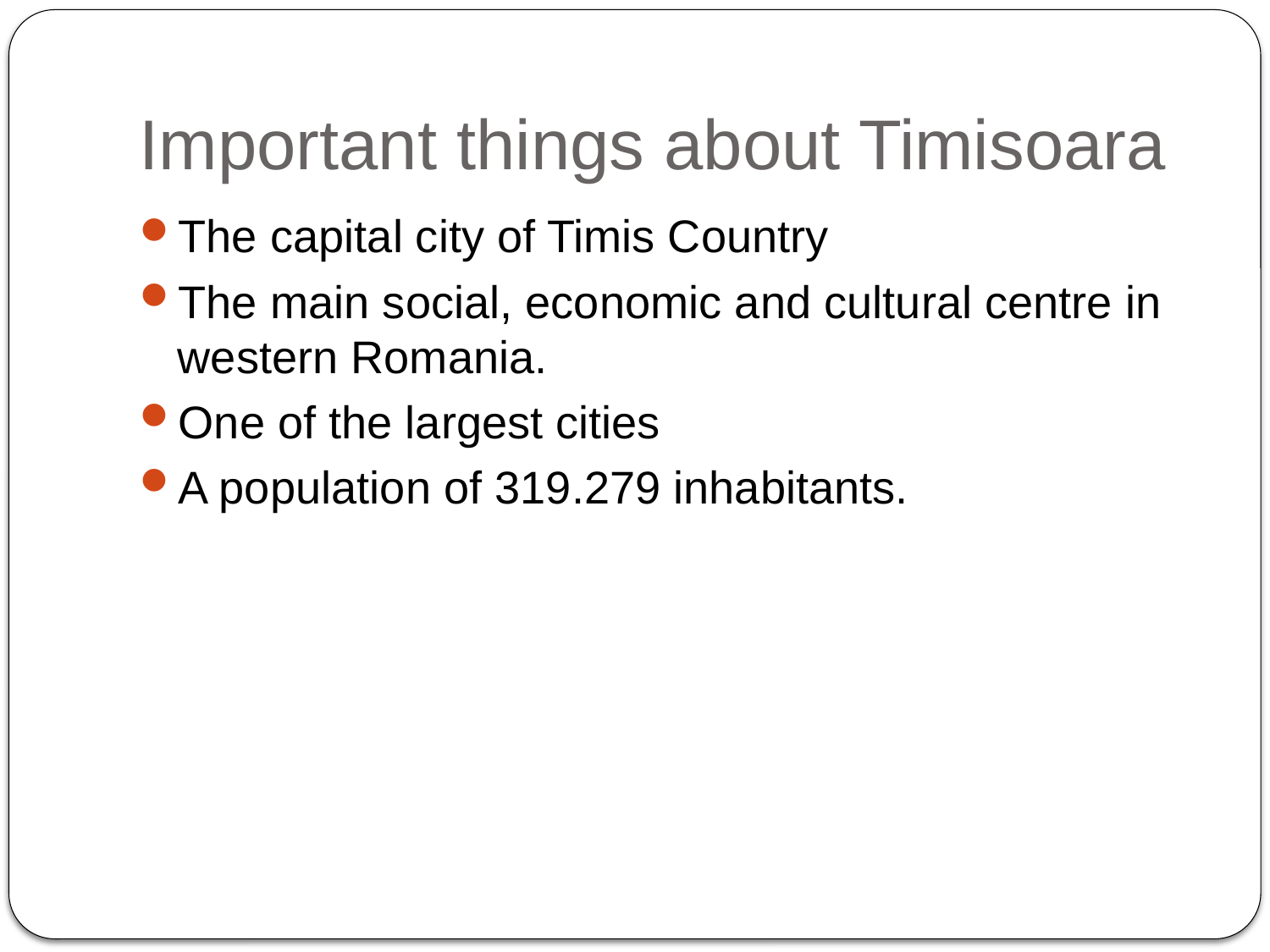

# Important things about Timisoara
The capital city of Timis Country
The main social, economic and cultural centre in western Romania.
One of the largest cities
A population of 319.279 inhabitants.